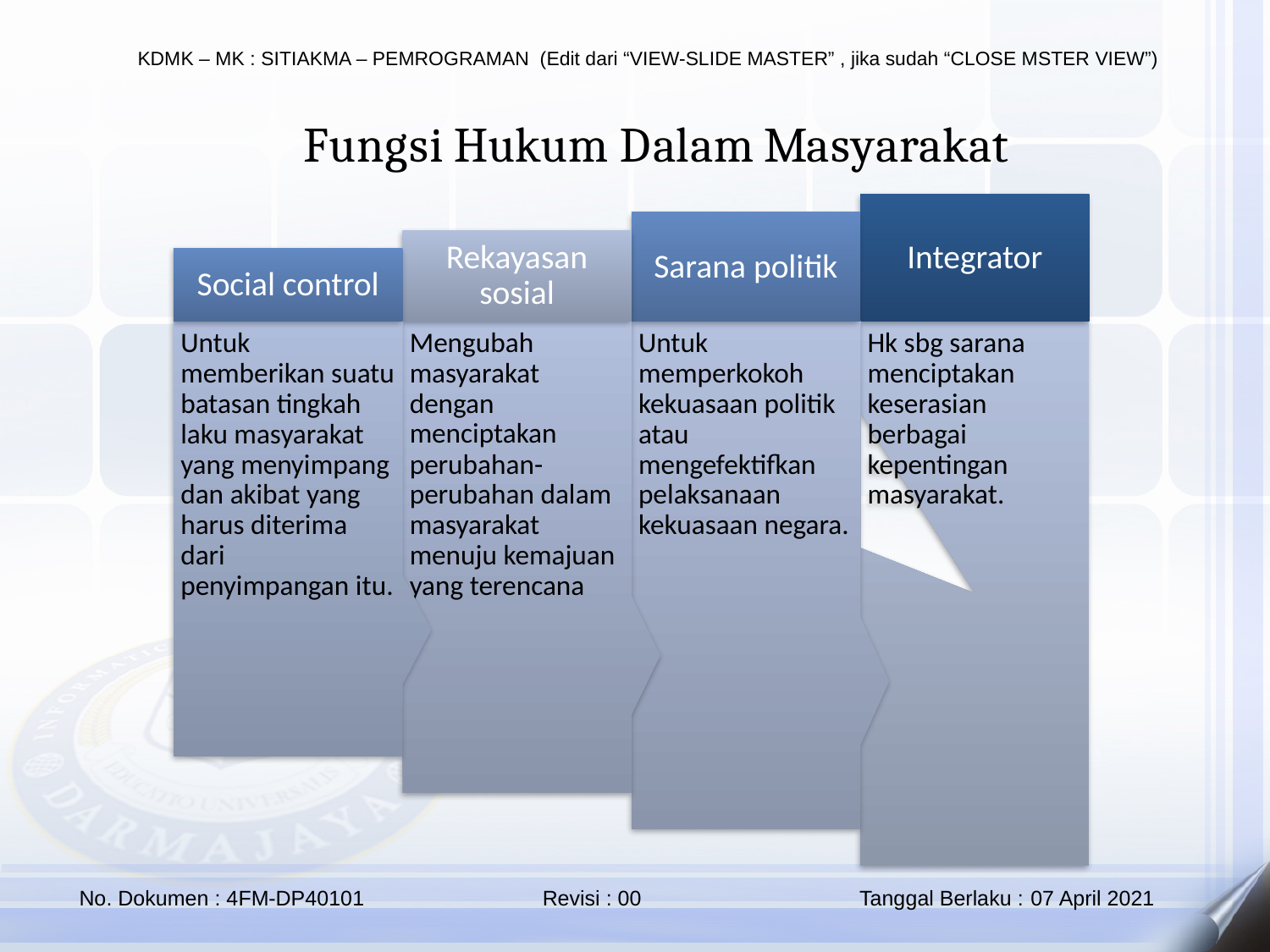

Fungsi Hukum Dalam Masyarakat
Hk sbg sarana menciptakan keserasian berbagai kepentingan masyarakat.
Integrator
Untuk memperkokoh kekuasaan politik atau mengefektifkan pelaksanaan kekuasaan negara.
Sarana politik
Mengubah masyarakat dengan menciptakan perubahan-perubahan dalam masyarakat menuju kemajuan yang terencana
Rekayasan sosial
Untuk memberikan suatu batasan tingkah laku masyarakat yang menyimpang dan akibat yang harus diterima dari penyimpangan itu.
Social control